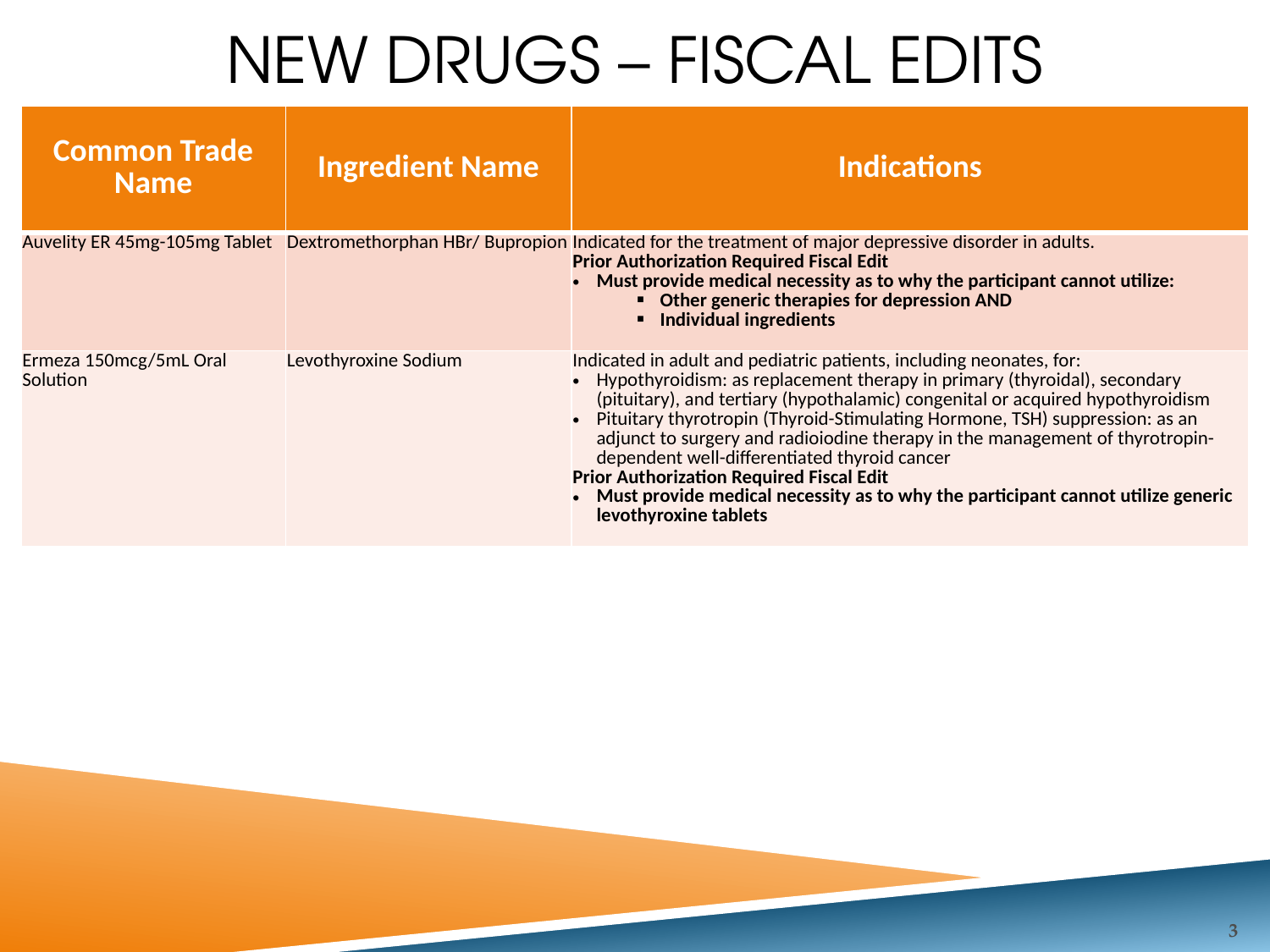

# New drugs – Fiscal Edits
| Common Trade Name | Ingredient Name | Indications |
| --- | --- | --- |
| Auvelity ER 45mg-105mg Tablet | Dextromethorphan HBr/ Bupropion | Indicated for the treatment of major depressive disorder in adults. Prior Authorization Required Fiscal Edit Must provide medical necessity as to why the participant cannot utilize: Other generic therapies for depression AND Individual ingredients |
| Ermeza 150mcg/5mL Oral Solution | Levothyroxine Sodium | Indicated in adult and pediatric patients, including neonates, for: Hypothyroidism: as replacement therapy in primary (thyroidal), secondary (pituitary), and tertiary (hypothalamic) congenital or acquired hypothyroidism Pituitary thyrotropin (Thyroid-Stimulating Hormone, TSH) suppression: as an adjunct to surgery and radioiodine therapy in the management of thyrotropin-dependent well-differentiated thyroid cancer Prior Authorization Required Fiscal Edit Must provide medical necessity as to why the participant cannot utilize generic levothyroxine tablets |
3